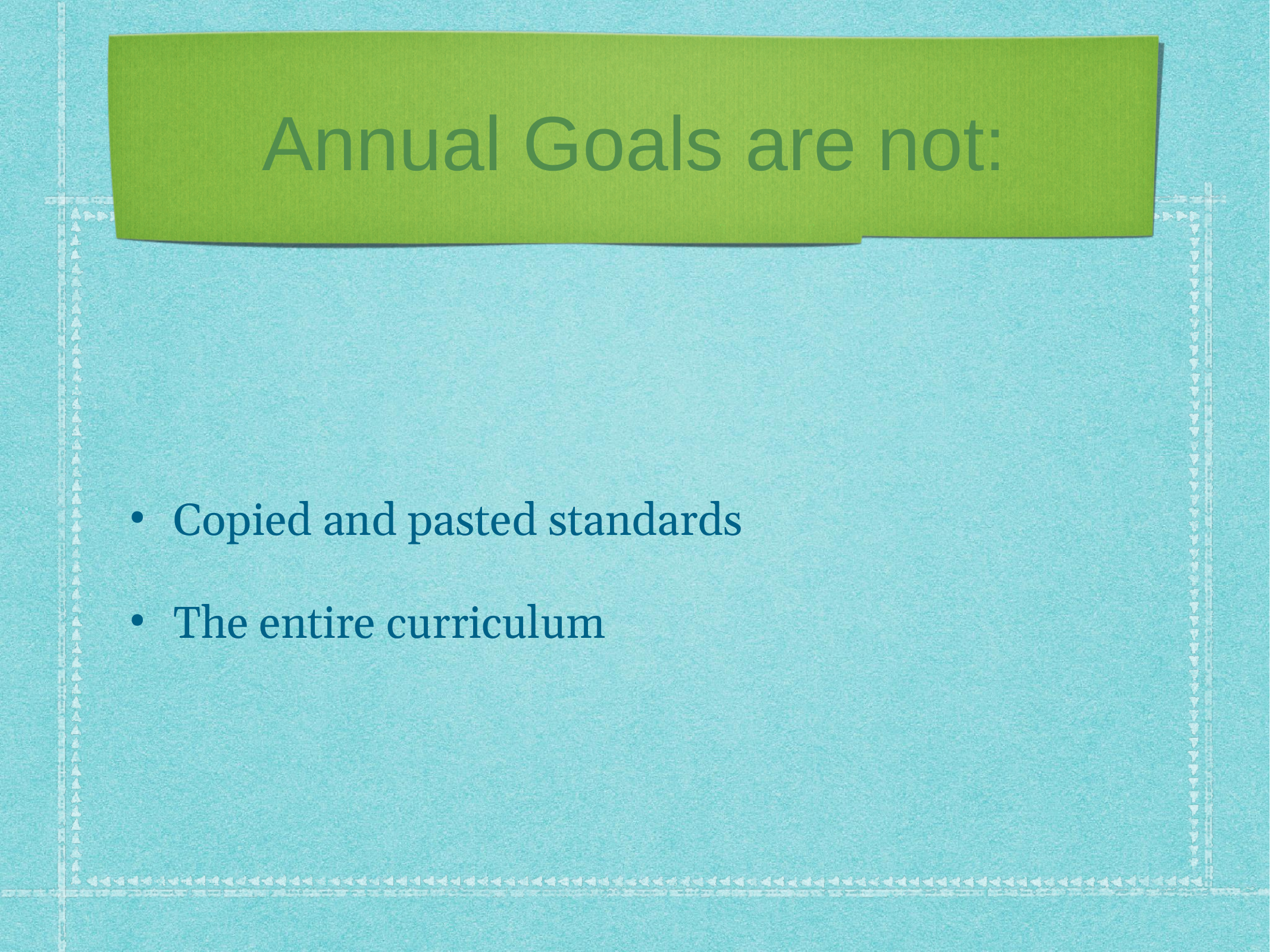

# Annual Goals are not:
Copied and pasted standards
The entire curriculum